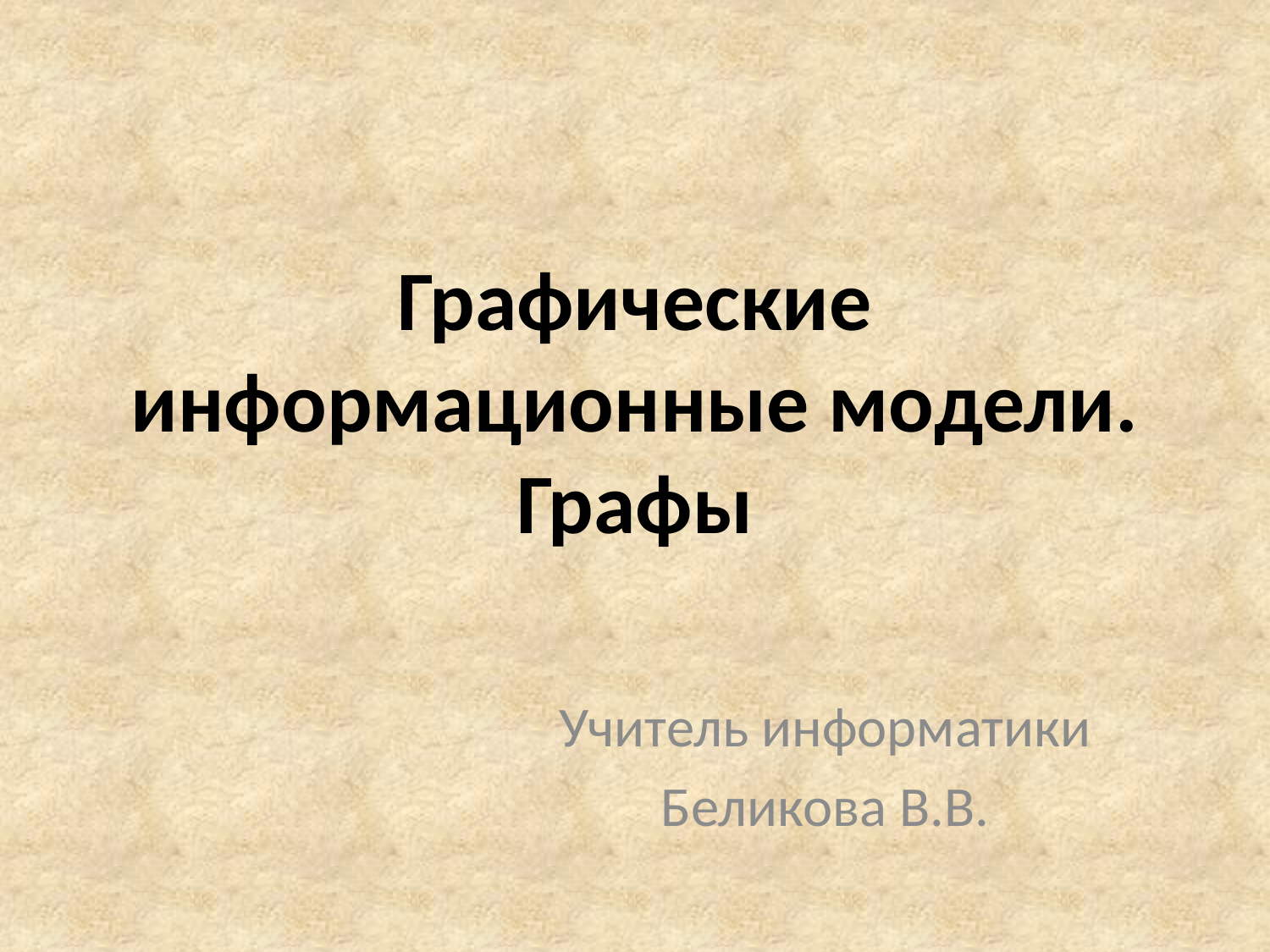

# Графические информационные модели. Графы
Учитель информатики
Беликова В.В.